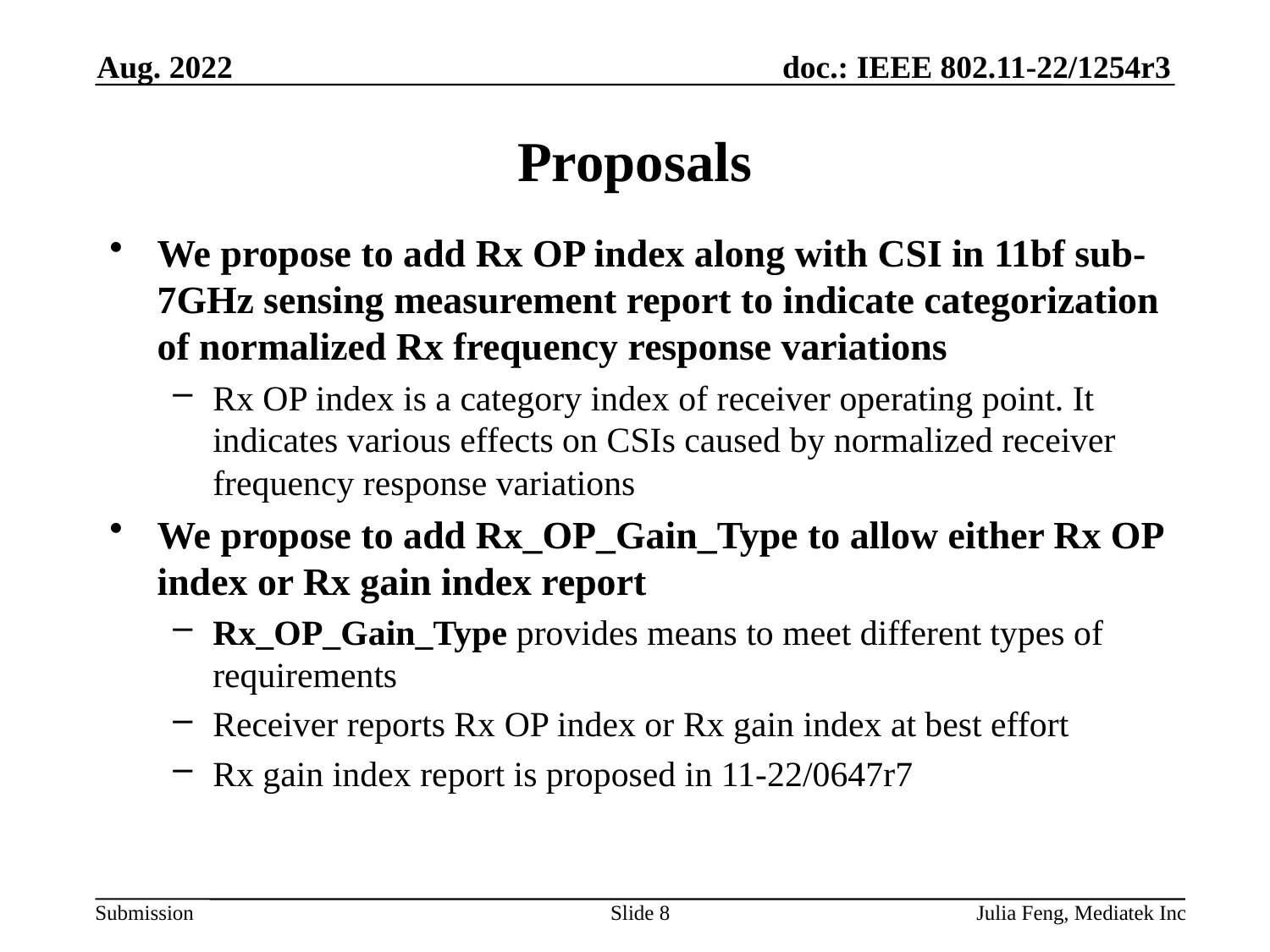

Aug. 2022
# Proposals
We propose to add Rx OP index along with CSI in 11bf sub-7GHz sensing measurement report to indicate categorization of normalized Rx frequency response variations
Rx OP index is a category index of receiver operating point. It indicates various effects on CSIs caused by normalized receiver frequency response variations
We propose to add Rx_OP_Gain_Type to allow either Rx OP index or Rx gain index report
Rx_OP_Gain_Type provides means to meet different types of requirements
Receiver reports Rx OP index or Rx gain index at best effort
Rx gain index report is proposed in 11-22/0647r7
Slide 8
Julia Feng, Mediatek Inc